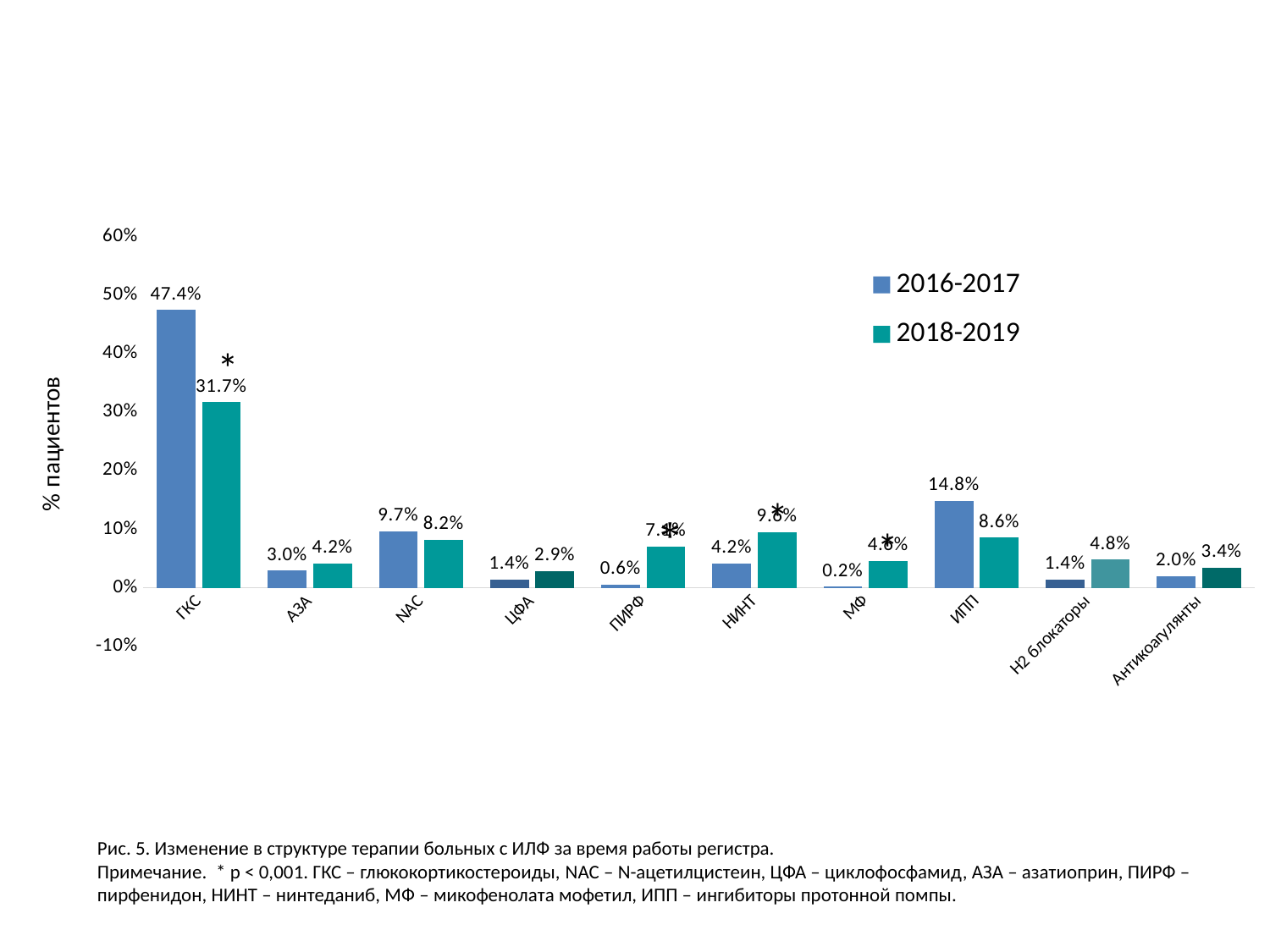

### Chart

| Category | 2016-2017 | 2018-2019 |
|---|---|---|
| ГКС | 0.47430000000000005 | 0.31700000000000006 |
| АЗА | 0.0296 | 0.04200000000000001 |
| NАС | 0.09680000000000002 | 0.082 |
| ЦФА | 0.013800000000000003 | 0.029 |
| ПИРФ | 0.005900000000000001 | 0.071 |
| НИНТ | 0.0415 | 0.09560000000000002 |
| МФ | 0.0020000000000000005 | 0.046 |
| ИПП | 0.14820000000000003 | 0.08600000000000002 |
| H2 блокаторы | 0.013800000000000003 | 0.048 |
| Антикоагулянты | 0.019800000000000005 | 0.034 |
Рис. 5. Изменение в структуре терапии больных с ИЛФ за время работы регистра.
Примечание.  * p < 0,001. ГКС – глюкокортикостероиды, NAC – N-ацетилцистеин, ЦФА – циклофосфамид, АЗА – азатиоприн, ПИРФ – пирфенидон, НИНТ – нинтеданиб, МФ – микофенолата мофетил, ИПП – ингибиторы протонной помпы.